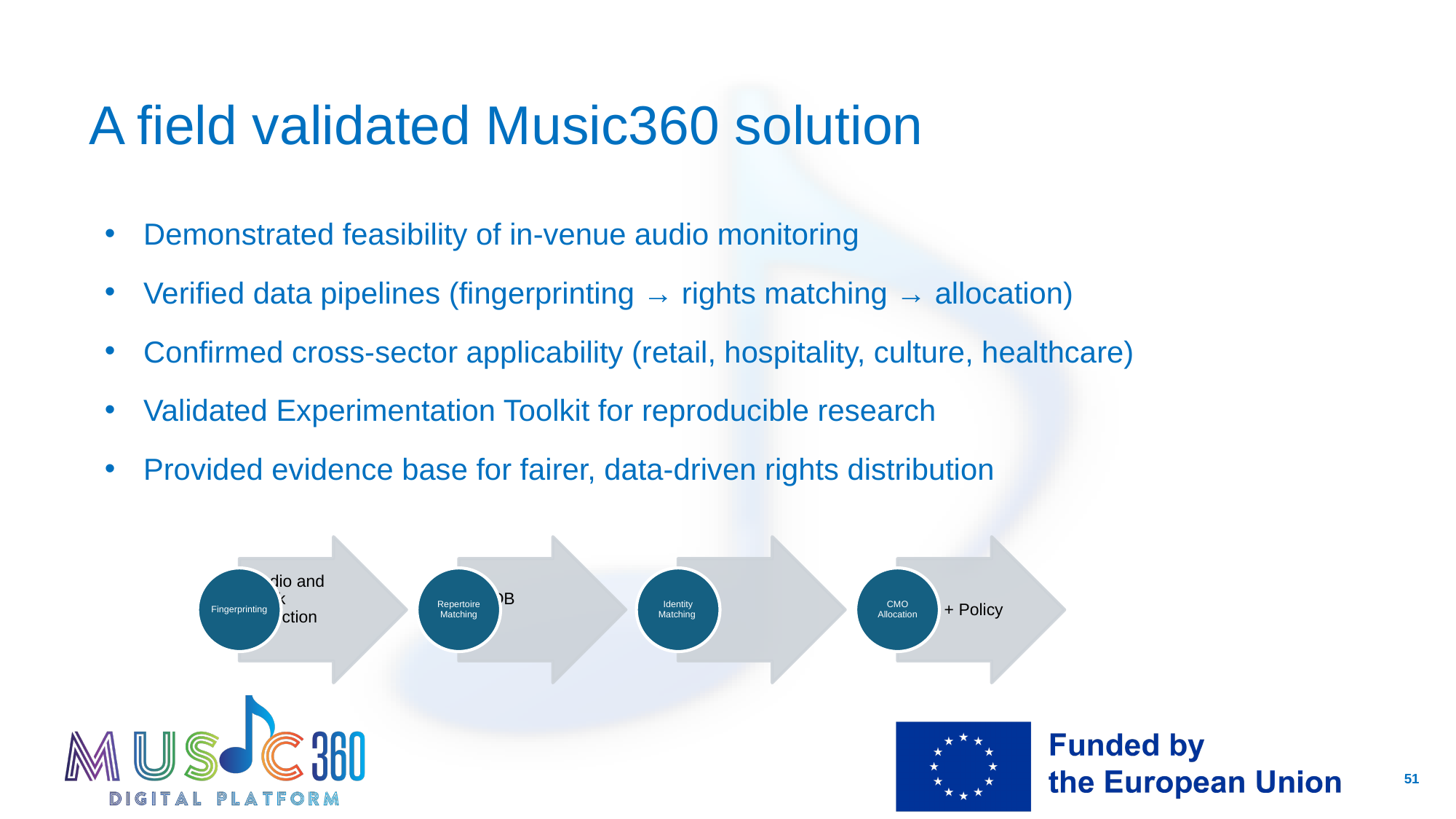

# A field validated Music360 solution
Demonstrated feasibility of in‑venue audio monitoring
Verified data pipelines (fingerprinting → rights matching → allocation)
Confirmed cross-sector applicability (retail, hospitality, culture, healthcare)
Validated Experimentation Toolkit for reproducible research
Provided evidence base for fairer, data-driven rights distribution
Audio and track detection

Fingerprinting
VRDB

Repertoire Matching
IPD

Identity Matching
ETL + Policy
CMO Allocation
51